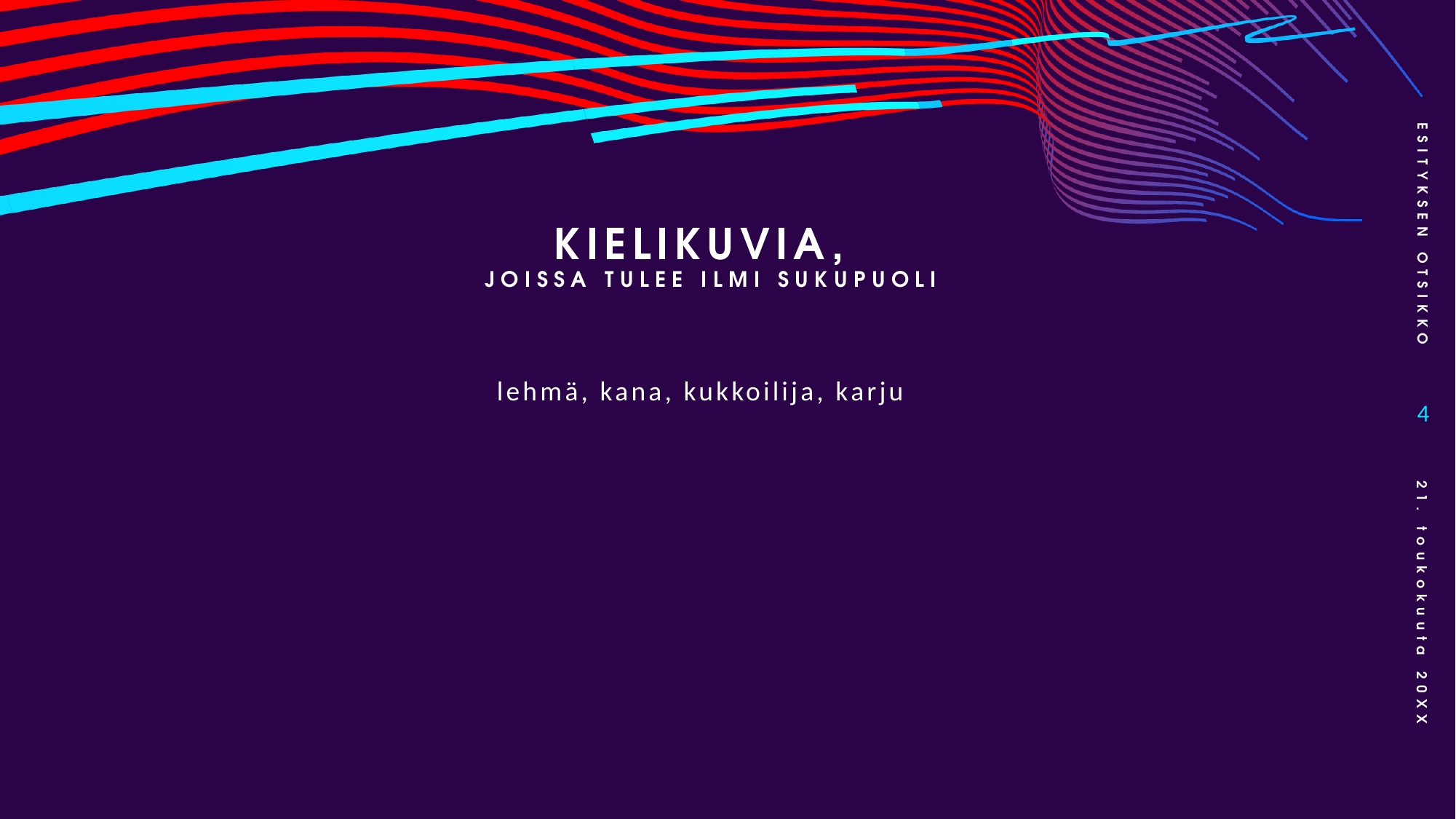

ESITYKSEN OTSIKKO
# Kielikuvia, joissa tulee ilmi sukupuoli
lehmä, kana, kukkoilija, karju

4
21. toukokuuta 20XX